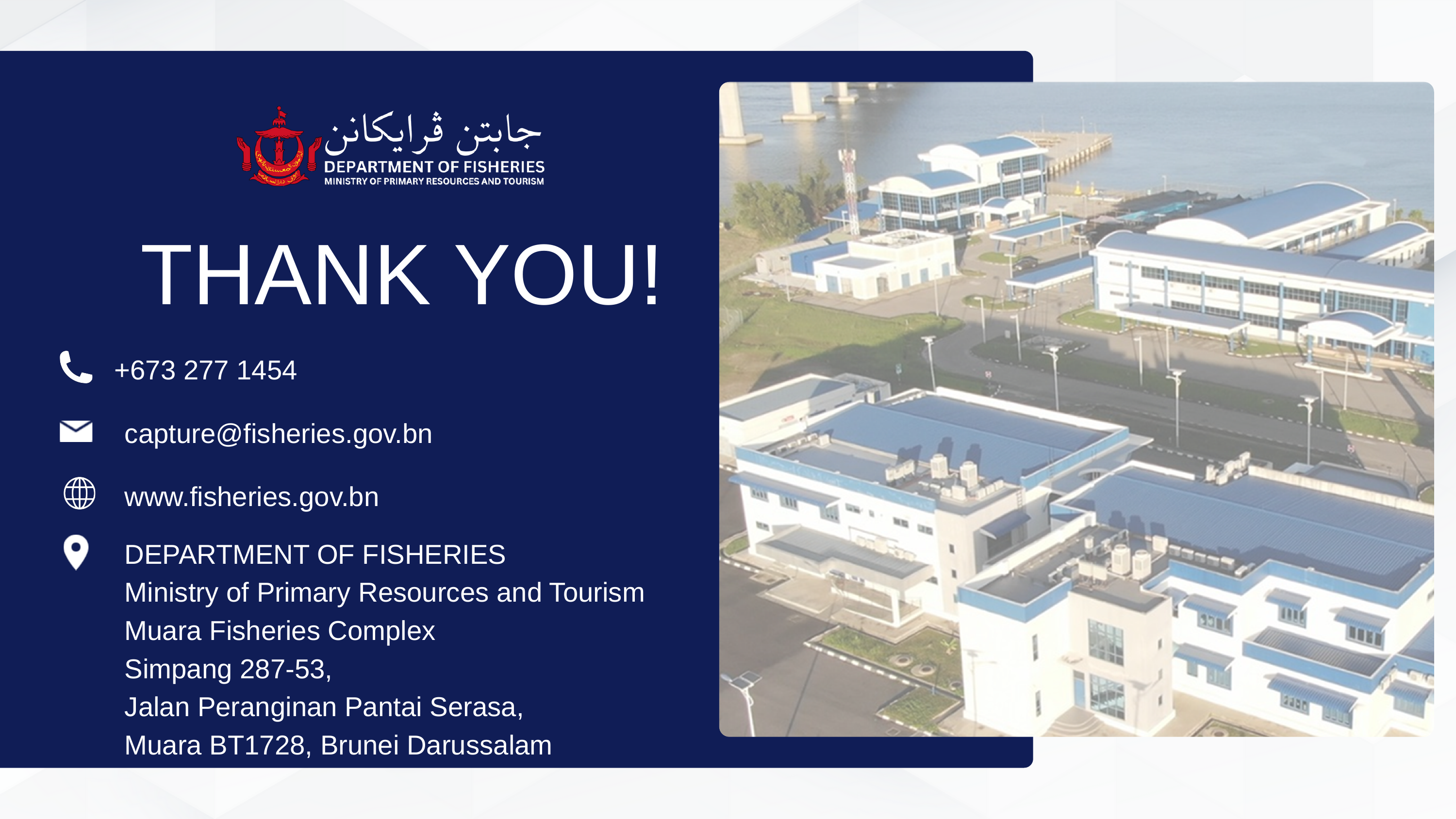

THANK YOU!
+673 277 1454

capture@fisheries.gov.bn

www.fisheries.gov.bn

DEPARTMENT OF FISHERIES
Ministry of Primary Resources and Tourism
Muara Fisheries Complex
Simpang 287-53,
Jalan Peranginan Pantai Serasa,
Muara BT1728, Brunei Darussalam